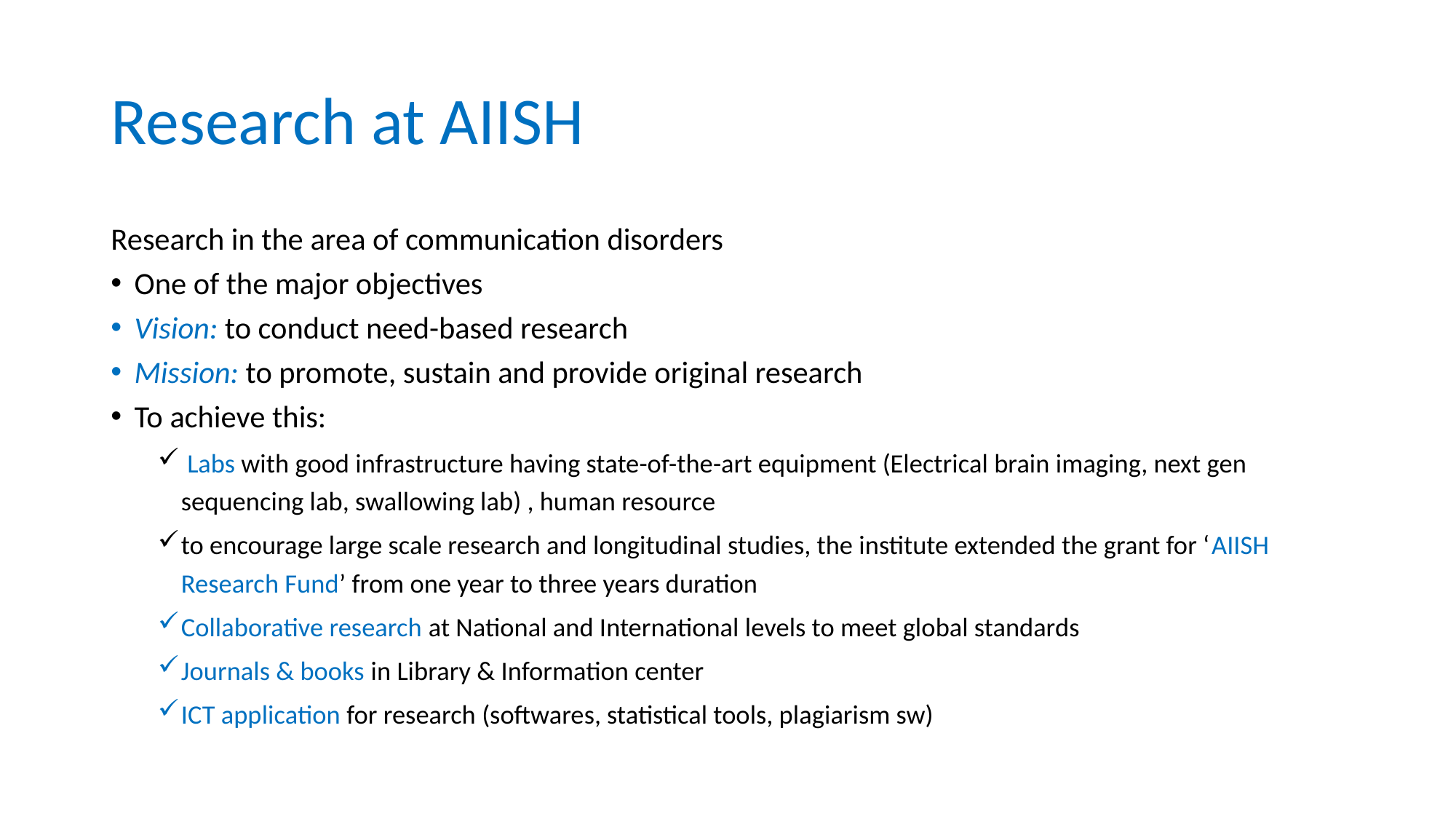

# Research at AIISH
Research in the area of communication disorders
One of the major objectives
Vision: to conduct need-based research
Mission: to promote, sustain and provide original research
To achieve this:
 Labs with good infrastructure having state-of-the-art equipment (Electrical brain imaging, next gen sequencing lab, swallowing lab) , human resource
to encourage large scale research and longitudinal studies, the institute extended the grant for ‘AIISH Research Fund’ from one year to three years duration
Collaborative research at National and International levels to meet global standards
Journals & books in Library & Information center
ICT application for research (softwares, statistical tools, plagiarism sw)